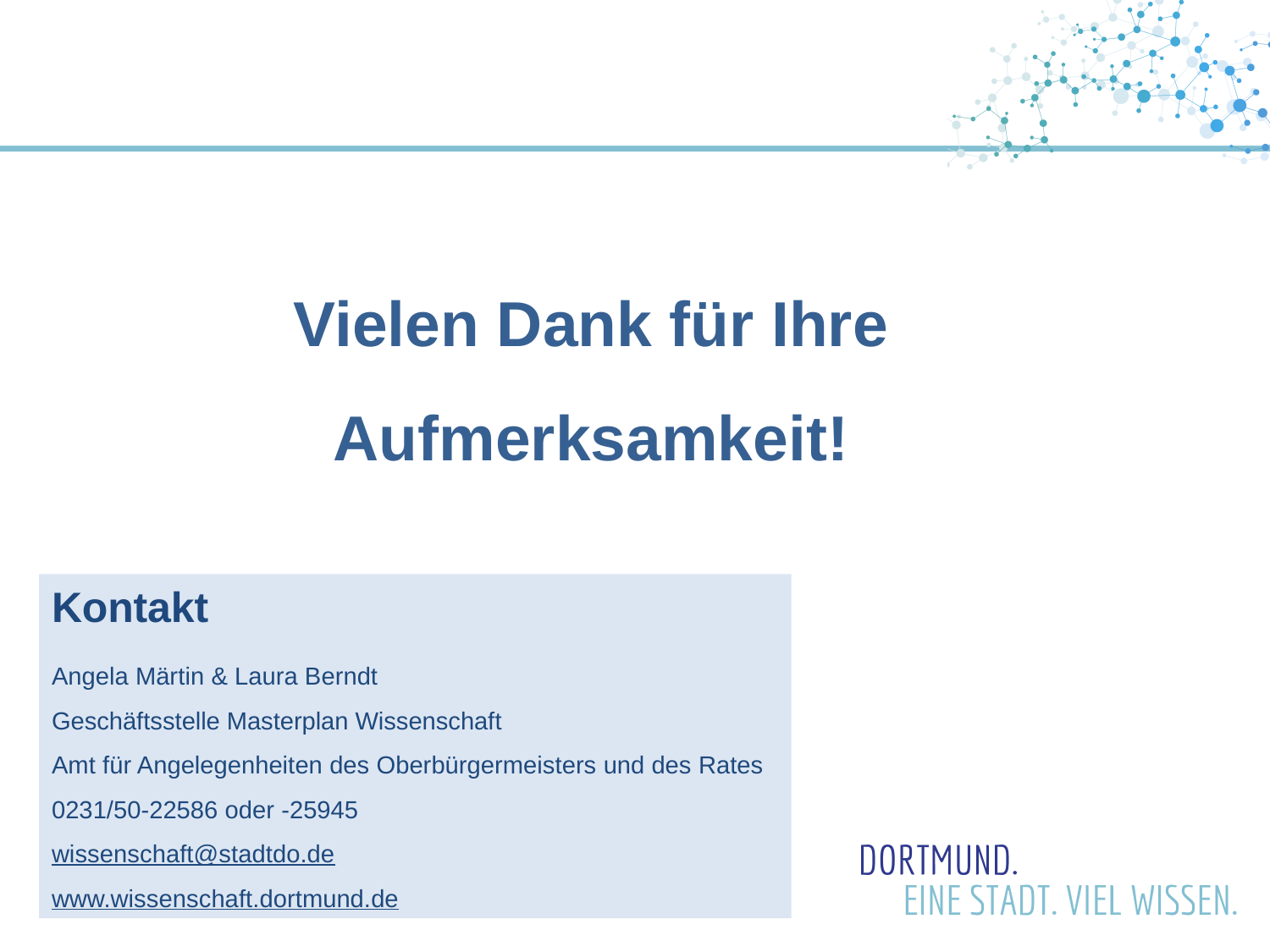

Vielen Dank für Ihre Aufmerksamkeit!
Kontakt

Angela Märtin & Laura Berndt
Geschäftsstelle Masterplan Wissenschaft
Amt für Angelegenheiten des Oberbürgermeisters und des Rates
0231/50-22586 oder -25945
wissenschaft@stadtdo.de
www.wissenschaft.dortmund.de